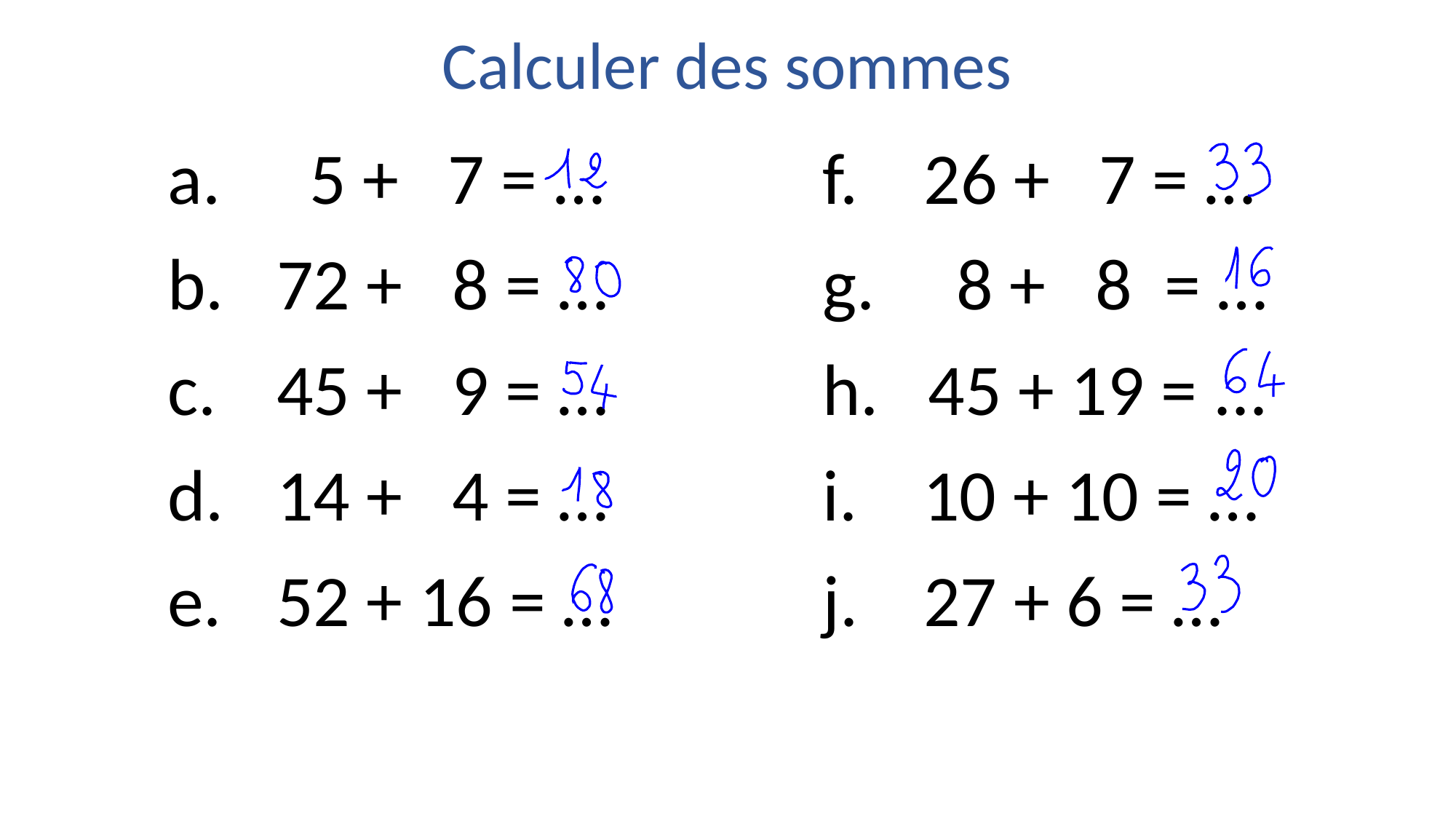

# Calculer des sommes
  5 +   7 = …		f.    26 +   7 = …
72 +   8 = …		g.     8 +   8  = …
45 +   9 = … 		h.   45 + 19 = ...
14 +   4 = … 		i.    10 + 10 = …
52 + 16 = …		j.    27 + 6 = …